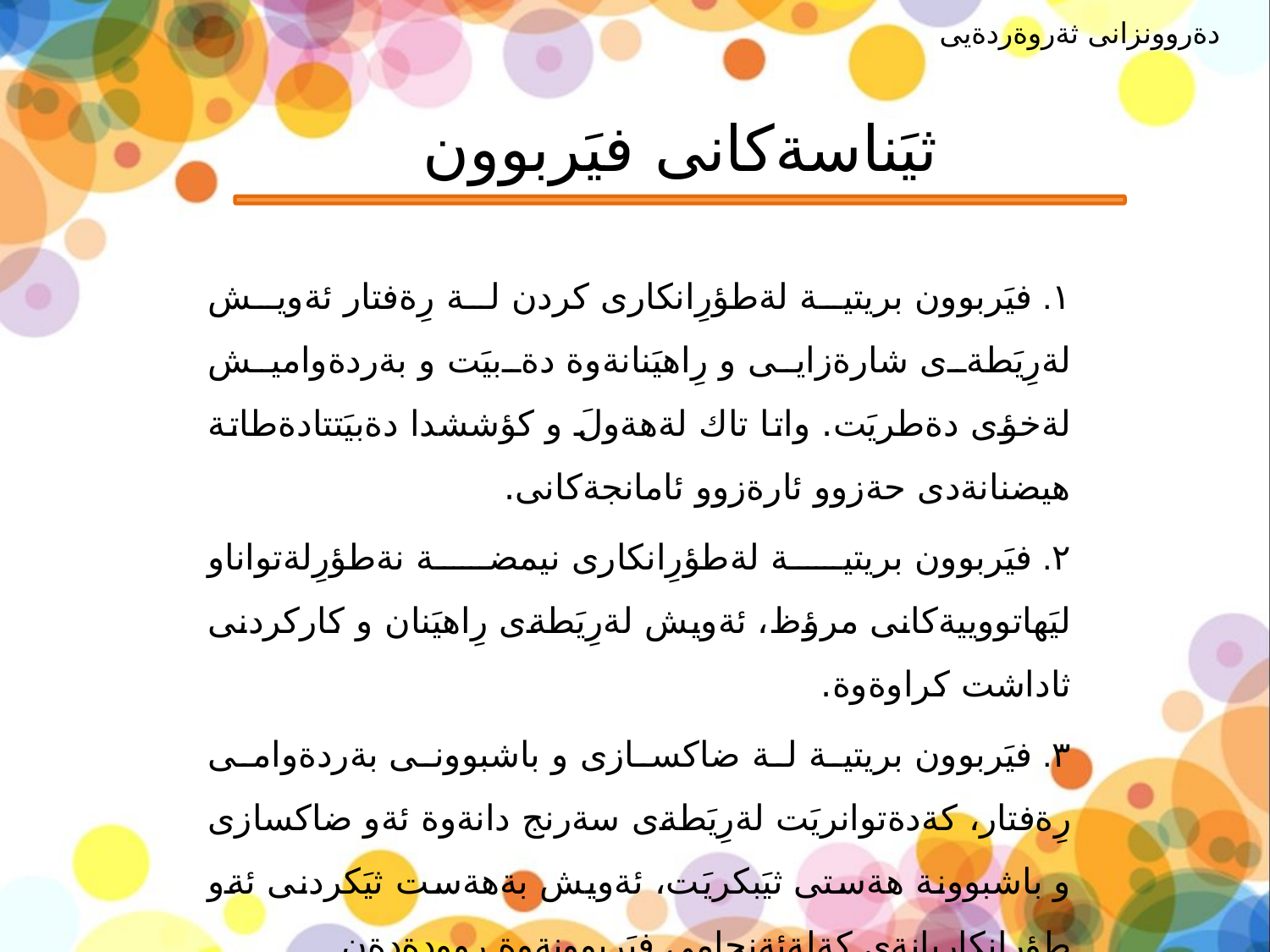

دةروونزانى ثةروةردةيى
# ثيَناسةكانى فيَربوون

١. فيَربوون بريتية لةطؤرِانكارى كردن لة رِةفتار ئةويش لةرِيَطةى شارةزايى و رِاهيَنانةوة دةبيَت و بةردةواميش لةخؤى دةطريَت. واتا تاك لةهةولَ و كؤششدا دةبيَتتادةطاتة هيضنانةدى حةزوو ئارةزوو ئامانجةكانى.
٢. فيَربوون بريتية لةطؤرِانكارى نيمضة نةطؤرِلةتواناو ليَهاتووييةكانى مرؤظ، ئةويش لةرِيَطةى رِاهيَنان و كاركردنى ثاداشت كراوةوة.
٣. فيَربوون بريتية لة ضاكسازى و باشبوونى بةردةوامى رِةفتار، كةدةتوانريَت لةرِيَطةى سةرنج دانةوة ئةو ضاكسازى و باشبوونة هةستى ثيَبكريَت، ئةويش بةهةست ثيَكردنى ئةو طؤرِانكاريانةى كةلةئةنجامى فيَربوونةوة رِوودةدةن.